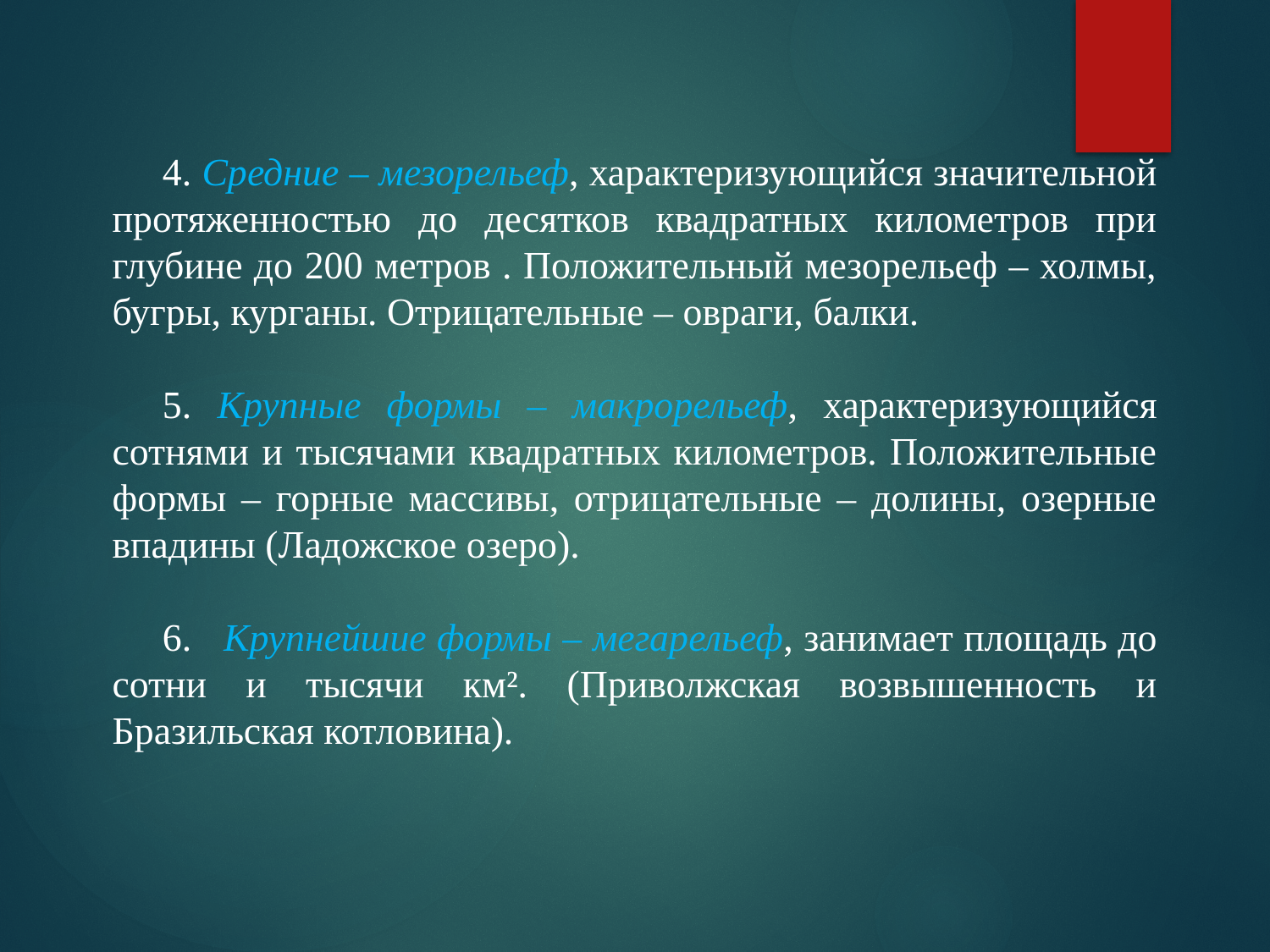

4. Средние – мезорельеф, характеризующийся значительной протяженностью до десятков квадратных километров при глубине до 200 метров . Положительный мезорельеф – холмы, бугры, курганы. Отрицательные – овраги, балки.

5. Крупные формы – макрорельеф, характеризующийся сотнями и тысячами квадратных километров. Положительные формы – горные массивы, отрицательные – долины, озерные впадины (Ладожское озеро).

6.   Крупнейшие формы – мегарельеф, занимает площадь до сотни и тысячи км². (Приволжская возвышенность и Бразильская котловина).